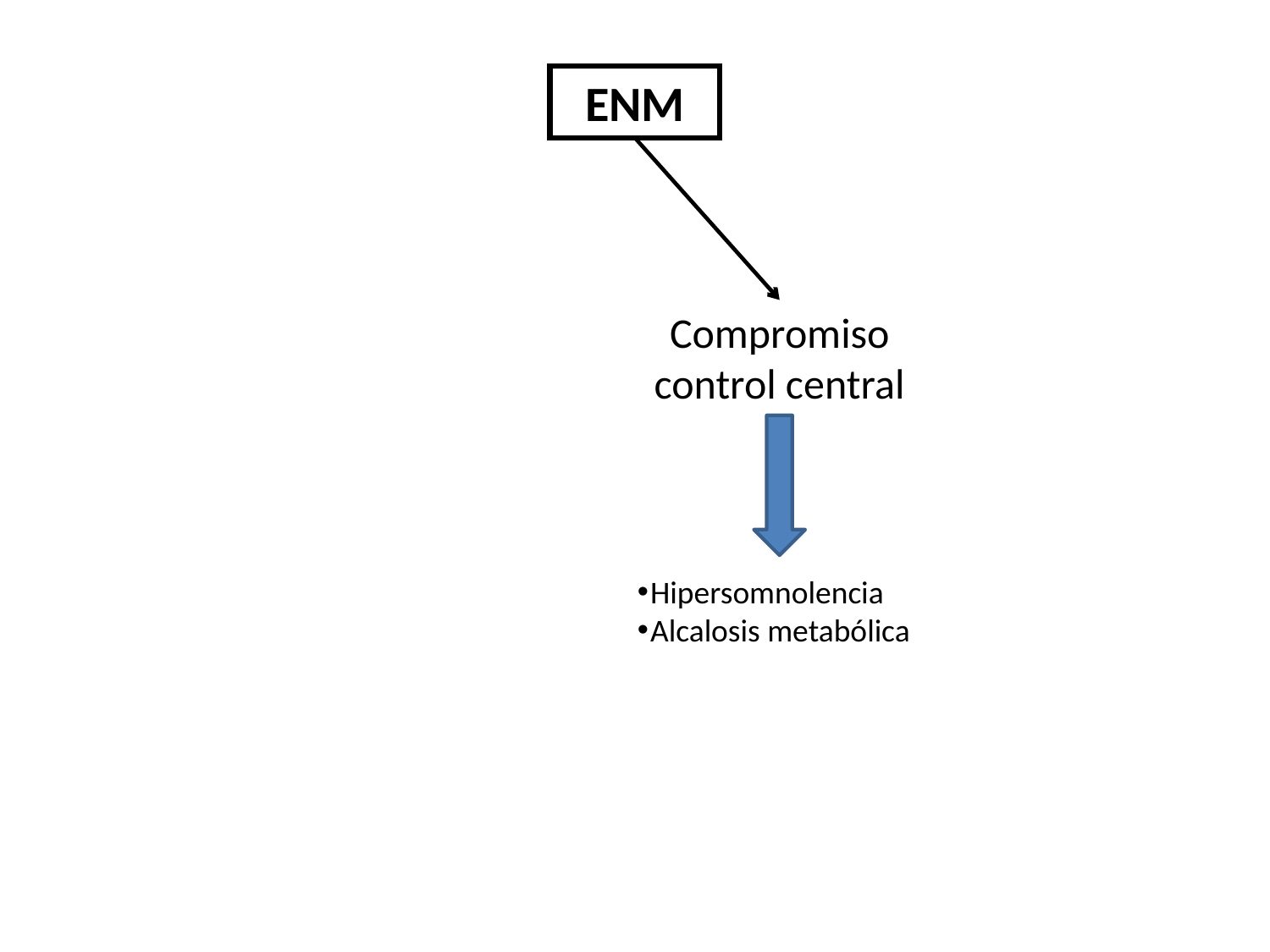

ENM
Compromiso control central

Hipersomnolencia
Alcalosis metabólica